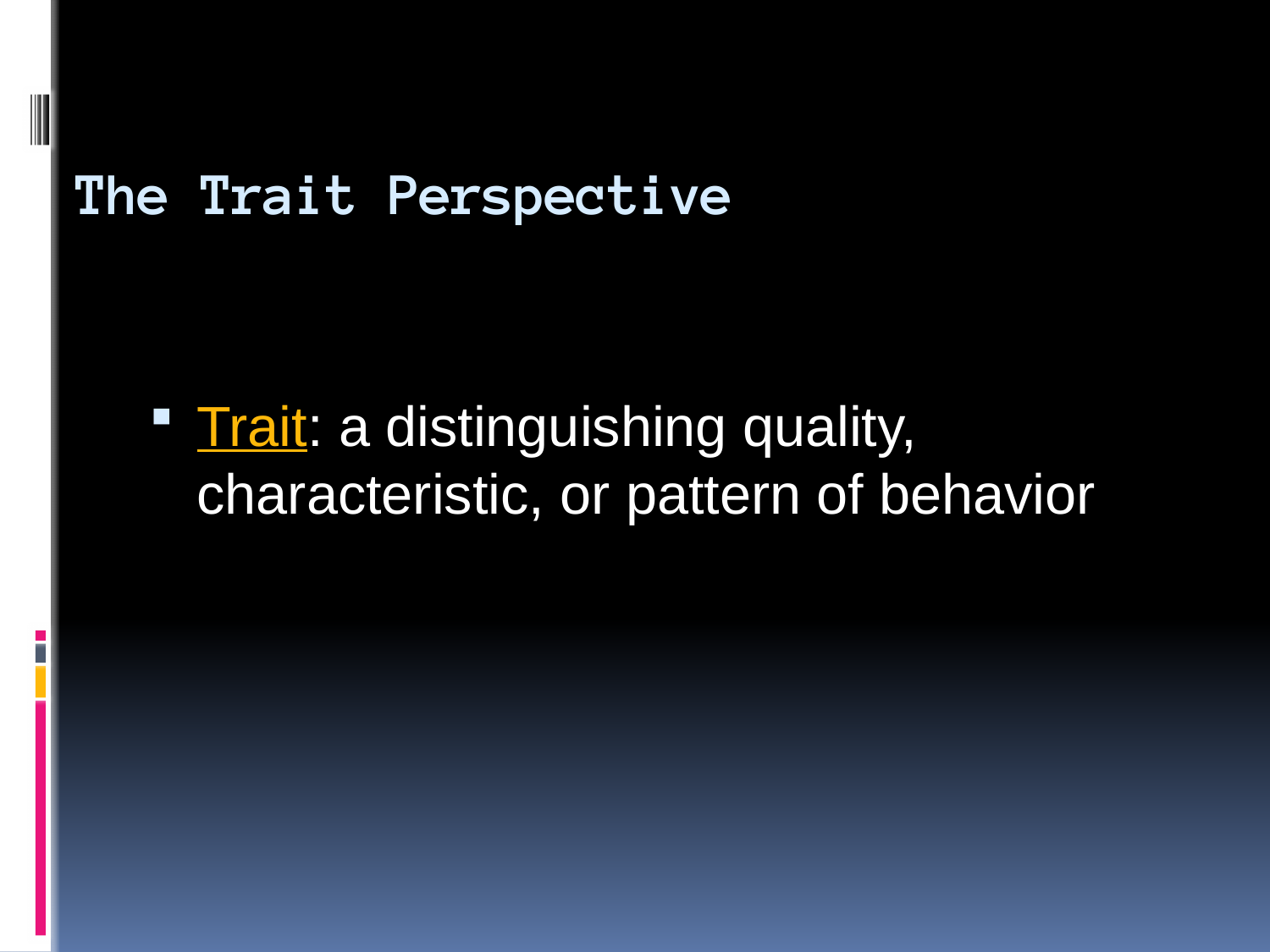

# The Trait Perspective
Trait: a distinguishing quality, characteristic, or pattern of behavior